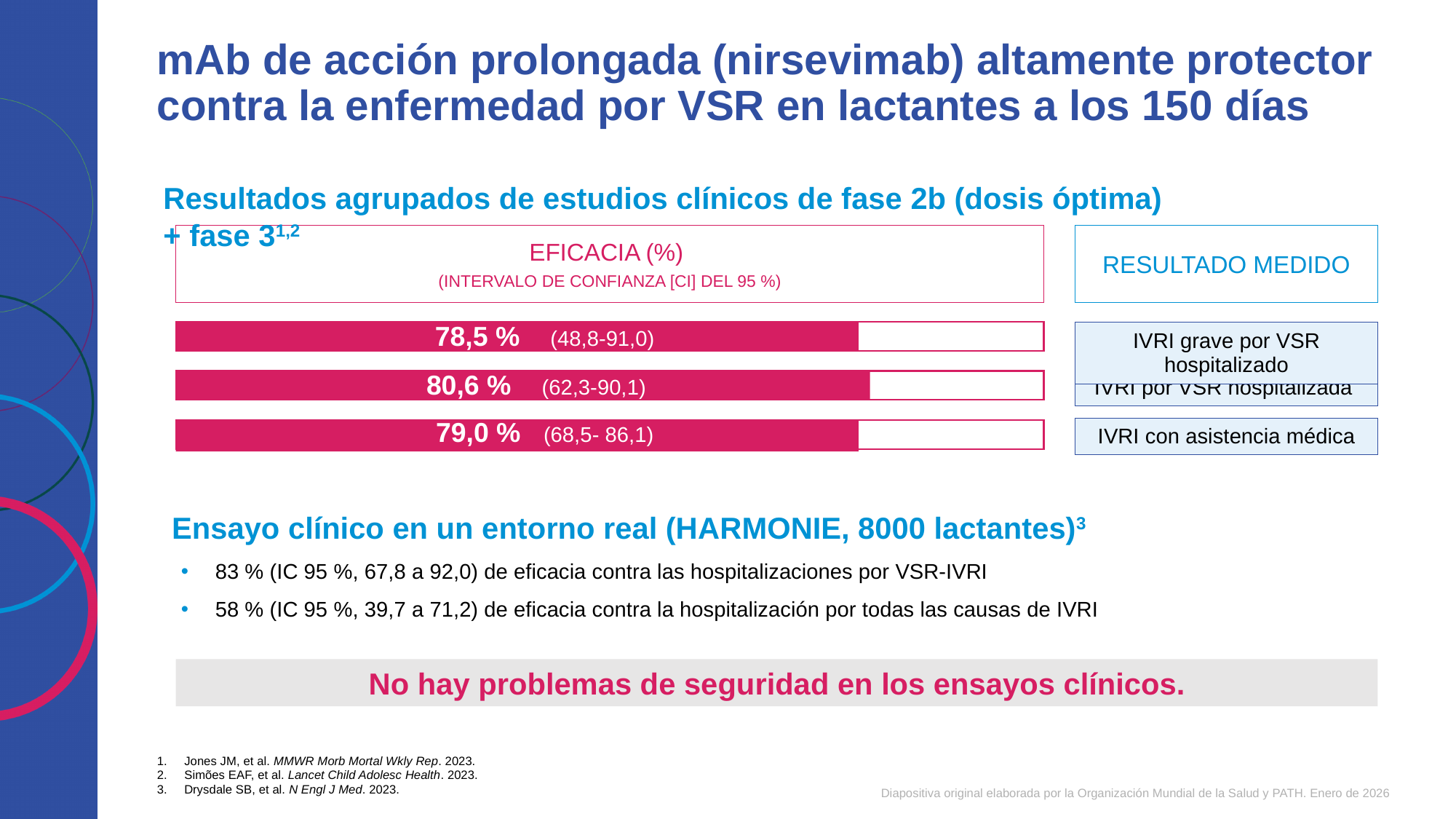

# mAb de acción prolongada (nirsevimab) altamente protector contra la enfermedad por VSR en lactantes a los 150 días
Resultados agrupados de estudios clínicos de fase 2b (dosis óptima) + fase 31,2
EFICACIA (%)
(INTERVALO DE CONFIANZA [CI] DEL 95 %)
RESULTADO MEDIDO
78,5 %    (48,8-91,0)

| IVRI grave por VSR hospitalizado |
| --- |
80,6 %    (62,3-90,1)
| IVRI por VSR hospitalizada |
| --- |

78,6 %
79,0 %   (68,5- 86,1)
| IVRI con asistencia médica |
| --- |

Ensayo clínico en un entorno real (HARMONIE, 8000 lactantes)3
83 % (IC 95 %, 67,8 a 92,0) de eficacia contra las hospitalizaciones por VSR-IVRI
58 % (IC 95 %, 39,7 a 71,2) de eficacia contra la hospitalización por todas las causas de IVRI
No hay problemas de seguridad en los ensayos clínicos.
Jones JM, et al. MMWR Morb Mortal Wkly Rep. 2023.
Simões EAF, et al. Lancet Child Adolesc Health. 2023.
Drysdale SB, et al. N Engl J Med. 2023.
Diapositiva original elaborada por la Organización Mundial de la Salud y PATH. Enero de 2026